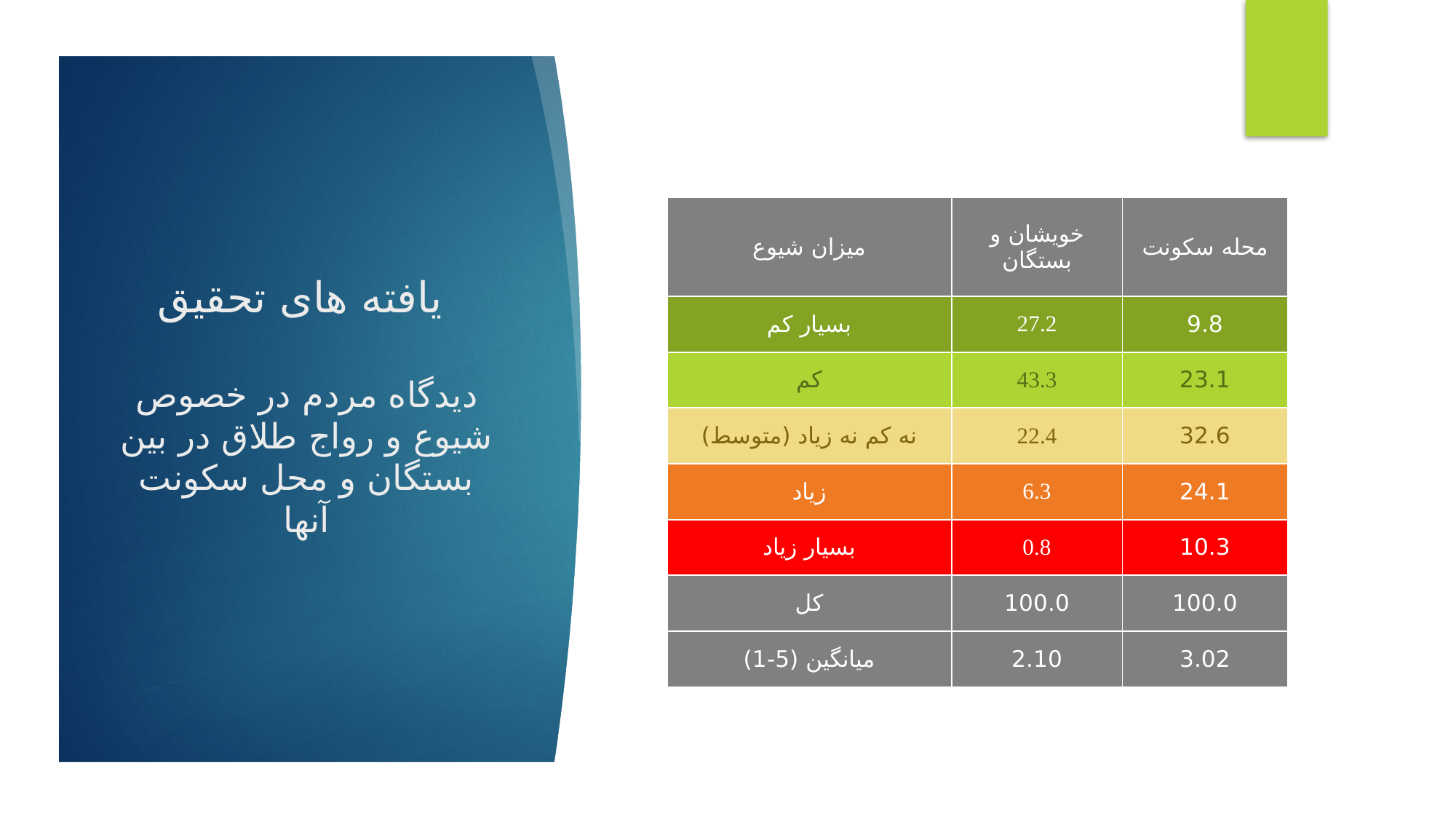

| میزان شیوع | خویشان و بستگان | محله سکونت |
| --- | --- | --- |
| بسيار کم | 27.2 | 9.8 |
| کم | 43.3 | 23.1 |
| نه کم نه زياد (متوسط) | 22.4 | 32.6 |
| زیاد | 6.3 | 24.1 |
| بسیار زیاد | 0.8 | 10.3 |
| کل | 100.0 | 100.0 |
| میانگین (5-1) | 2.10 | 3.02 |
یافته های تحقیق

دیدگاه مردم در خصوص شیوع و رواج طلاق در بین بستگان و محل سکونت آنها